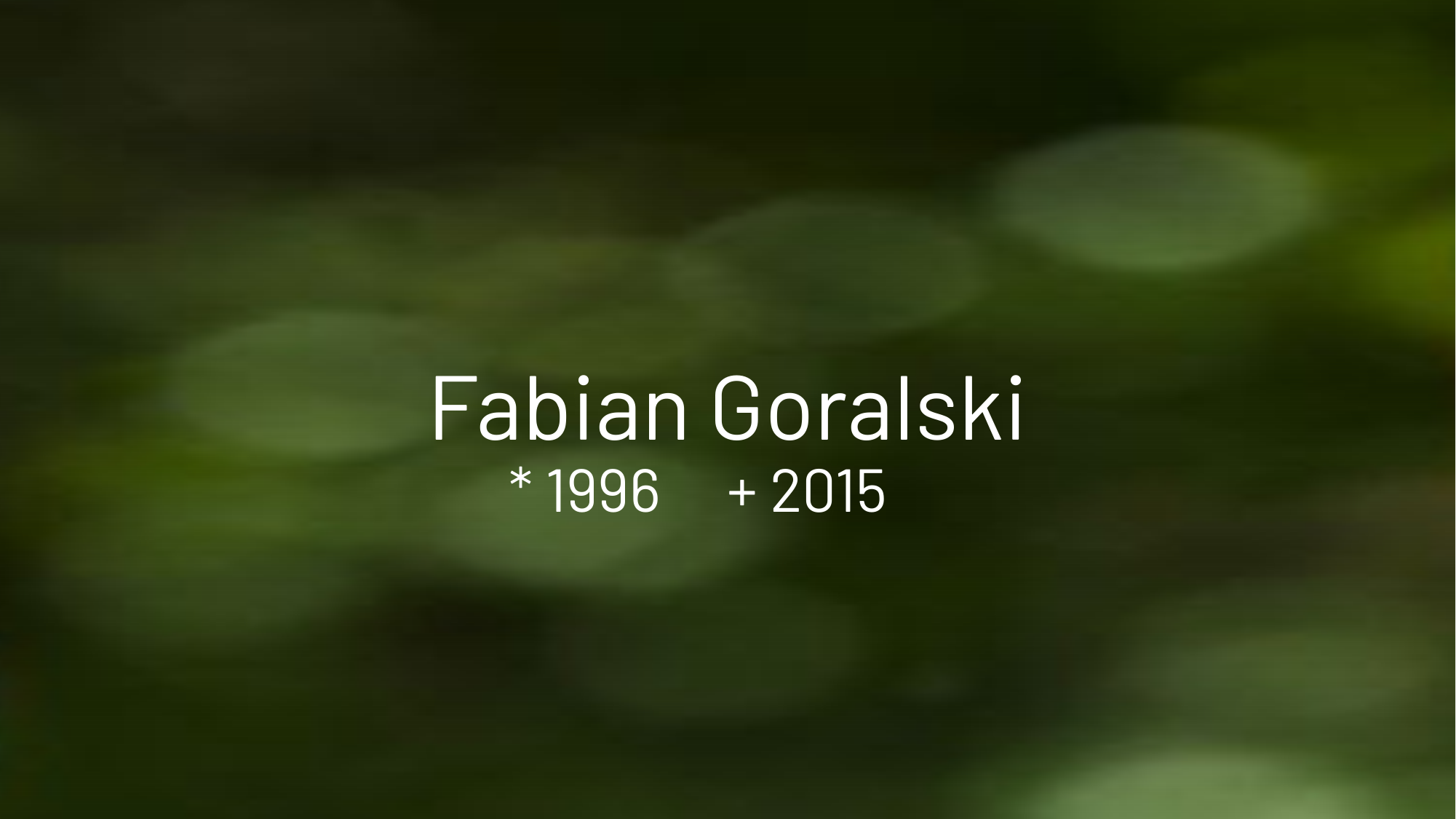

# Fabian Goralski * 1996 	+ 2015